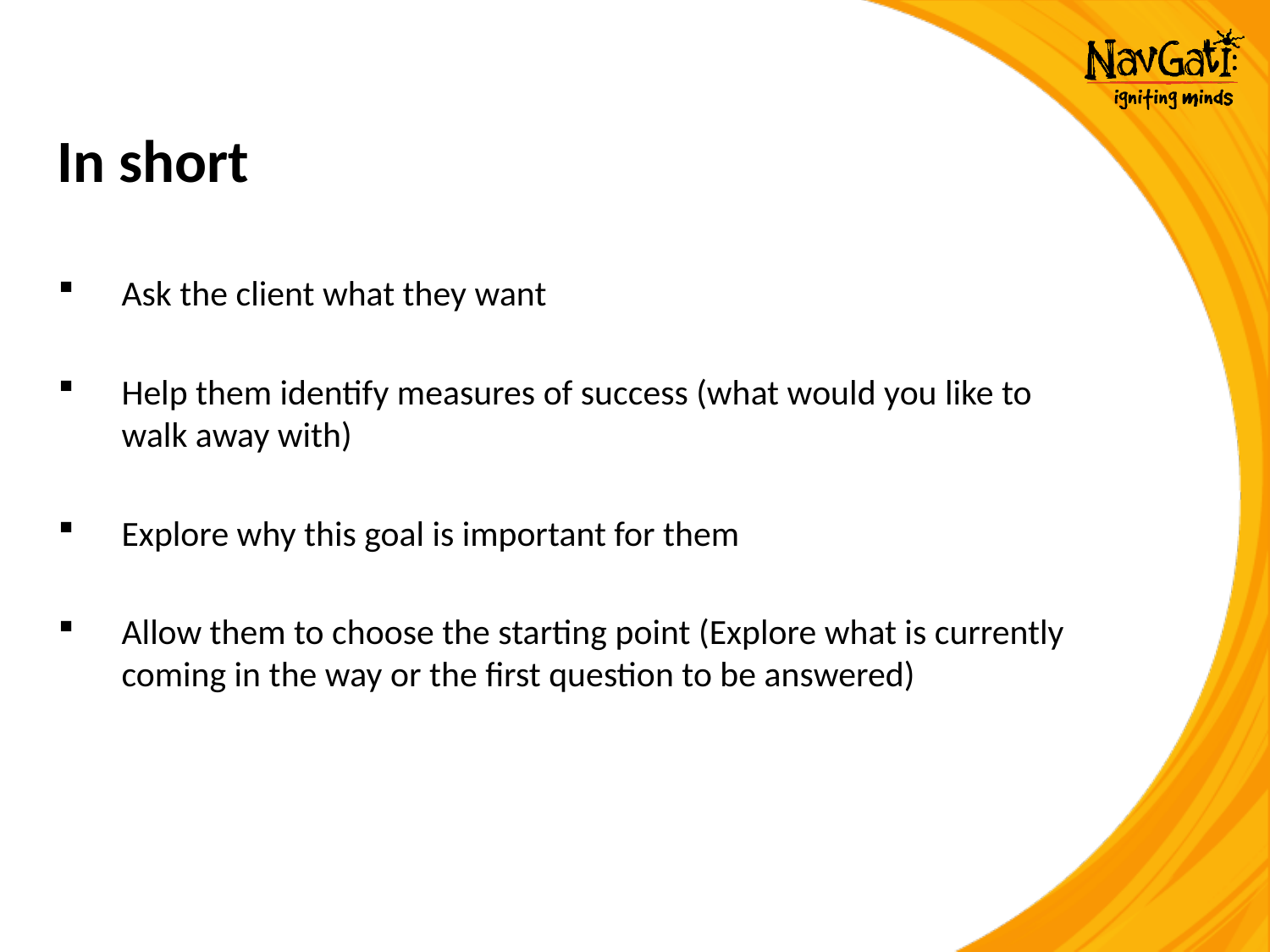

# In short
Ask the client what they want

Help them identify measures of success (what would you like to walk away with)

Explore why this goal is important for them

Allow them to choose the starting point (Explore what is currently coming in the way or the first question to be answered)